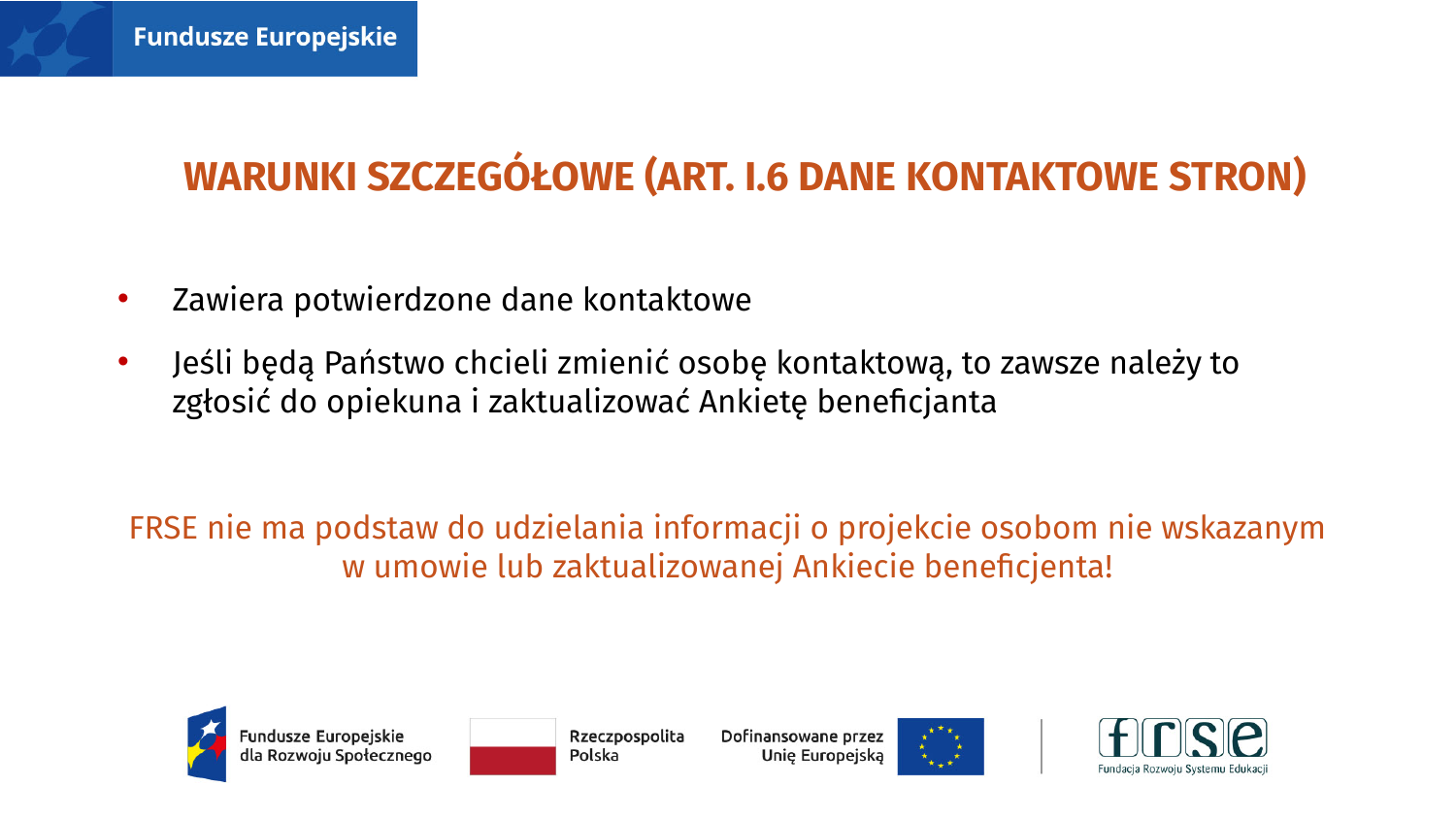

# Warunki szczegółowe (art. I.6 dane kontaktowe stron)
Zawiera potwierdzone dane kontaktowe
Jeśli będą Państwo chcieli zmienić osobę kontaktową, to zawsze należy to zgłosić do opiekuna i zaktualizować Ankietę beneficjanta

FRSE nie ma podstaw do udzielania informacji o projekcie osobom nie wskazanym w umowie lub zaktualizowanej Ankiecie beneficjenta!